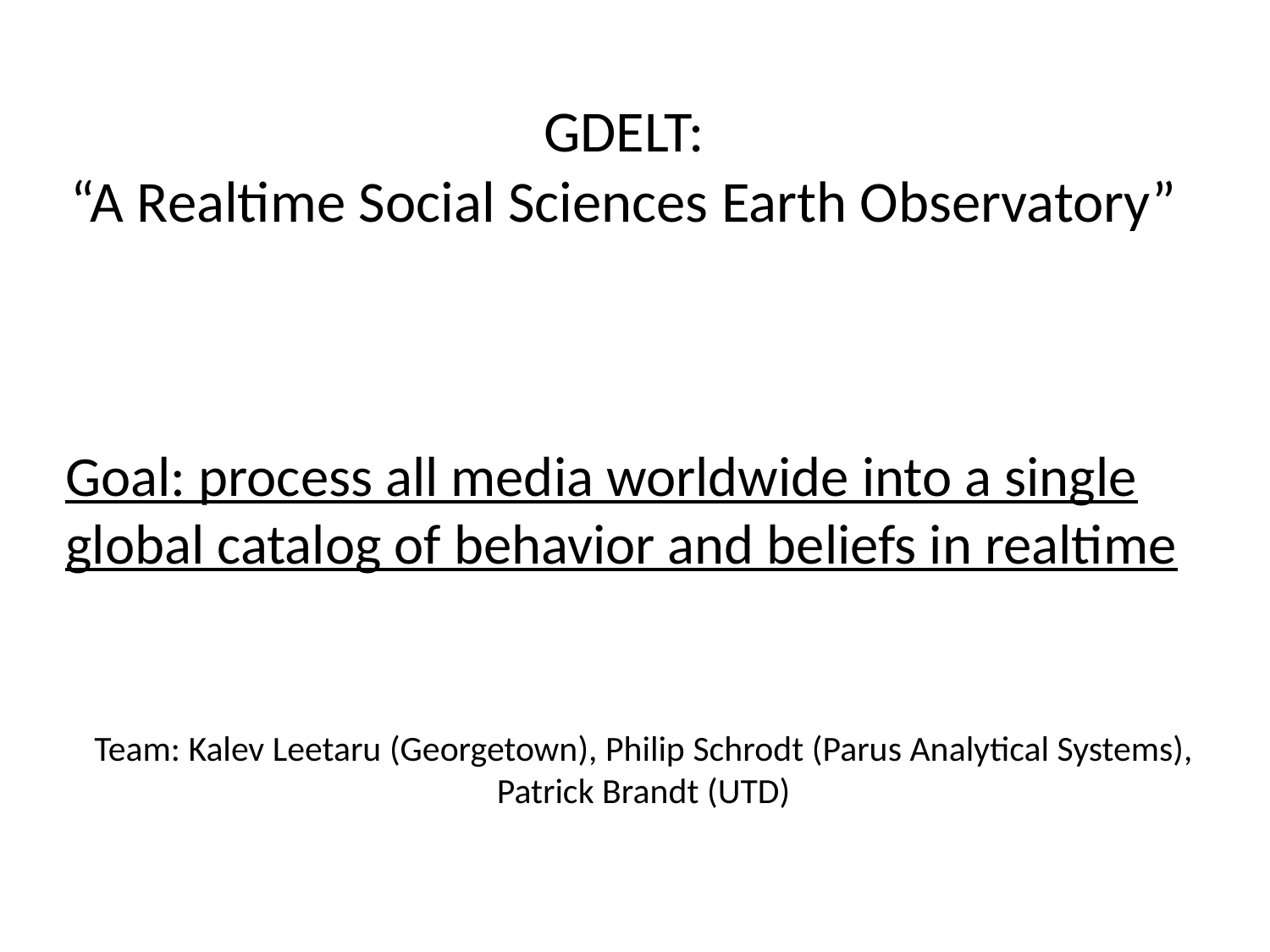

# GDELT: “A Realtime Social Sciences Earth Observatory”
Goal: process all media worldwide into a single global catalog of behavior and beliefs in realtime
Team: Kalev Leetaru (Georgetown), Philip Schrodt (Parus Analytical Systems), Patrick Brandt (UTD)